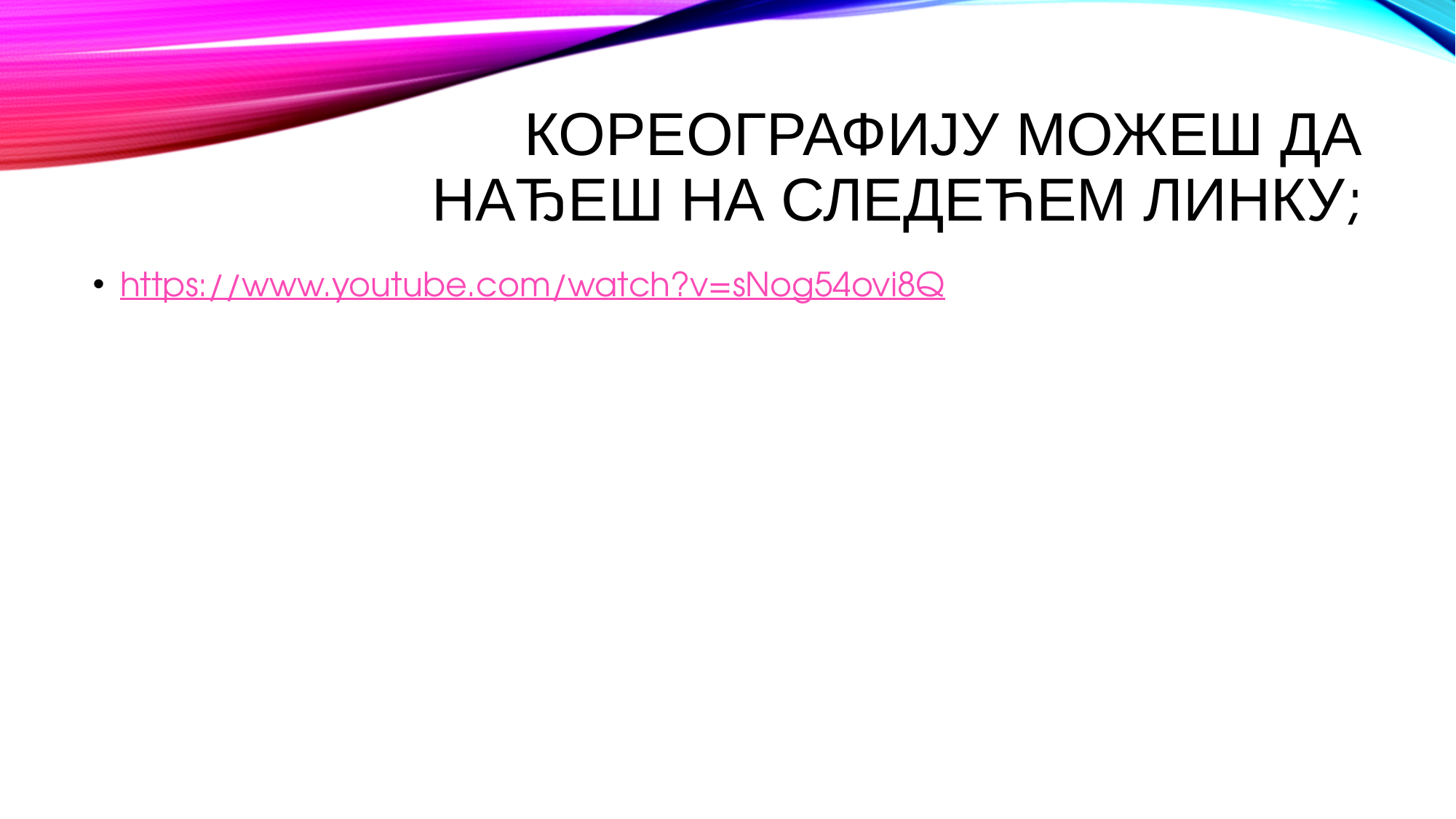

# Кореографију можеш да нађеш на следећем линку;
https://www.youtube.com/watch?v=sNog54ovi8Q